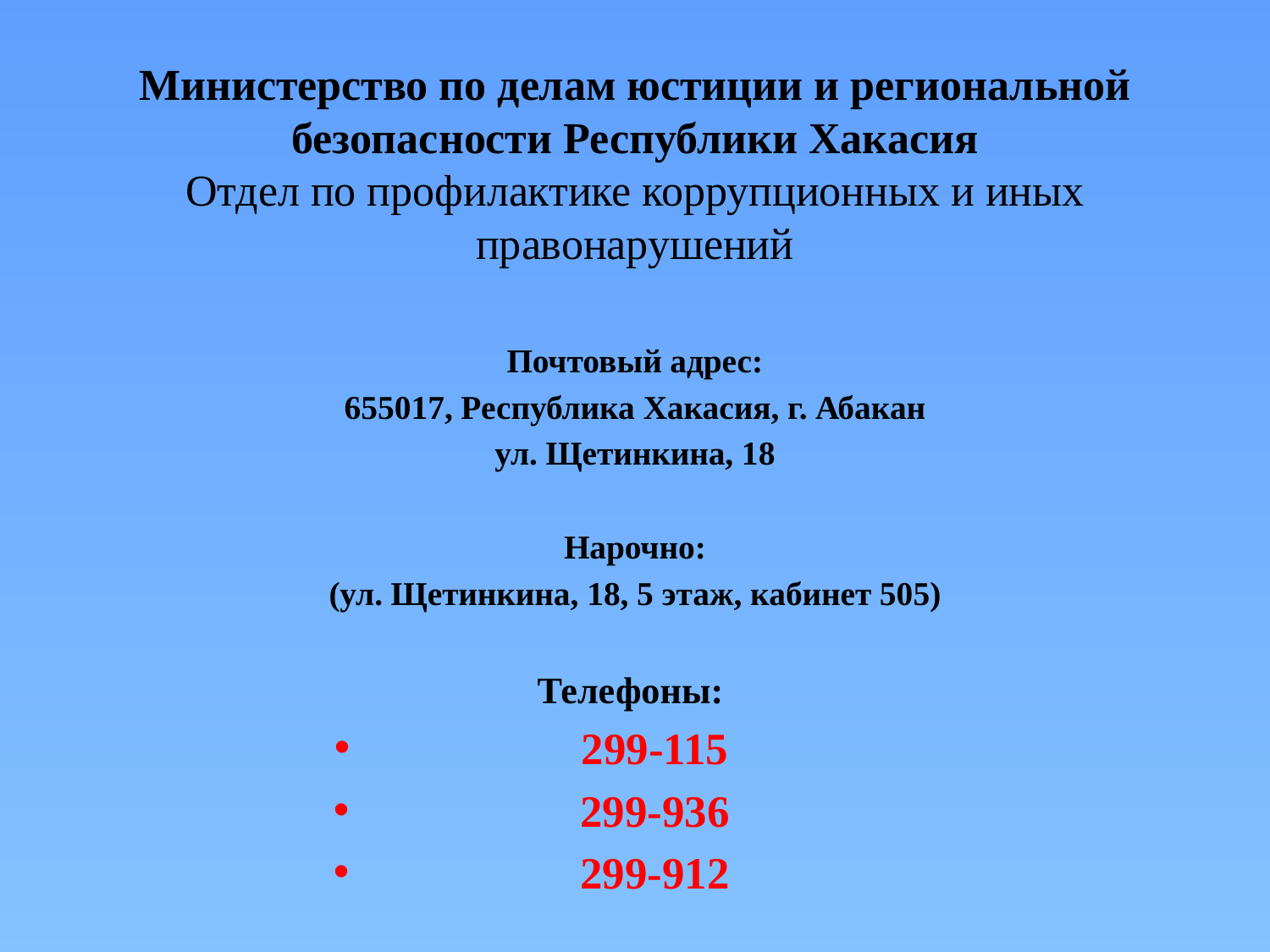

# Министерство по делам юстиции и региональной безопасности Республики Хакасия Отдел по профилактике коррупционных и иных правонарушений

Почтовый адрес:
655017, Республика Хакасия, г. Абакан
ул. Щетинкина, 18

Нарочно:
(ул. Щетинкина, 18, 5 этаж, кабинет 505)

Телефоны:
299-115
299-936
299-912